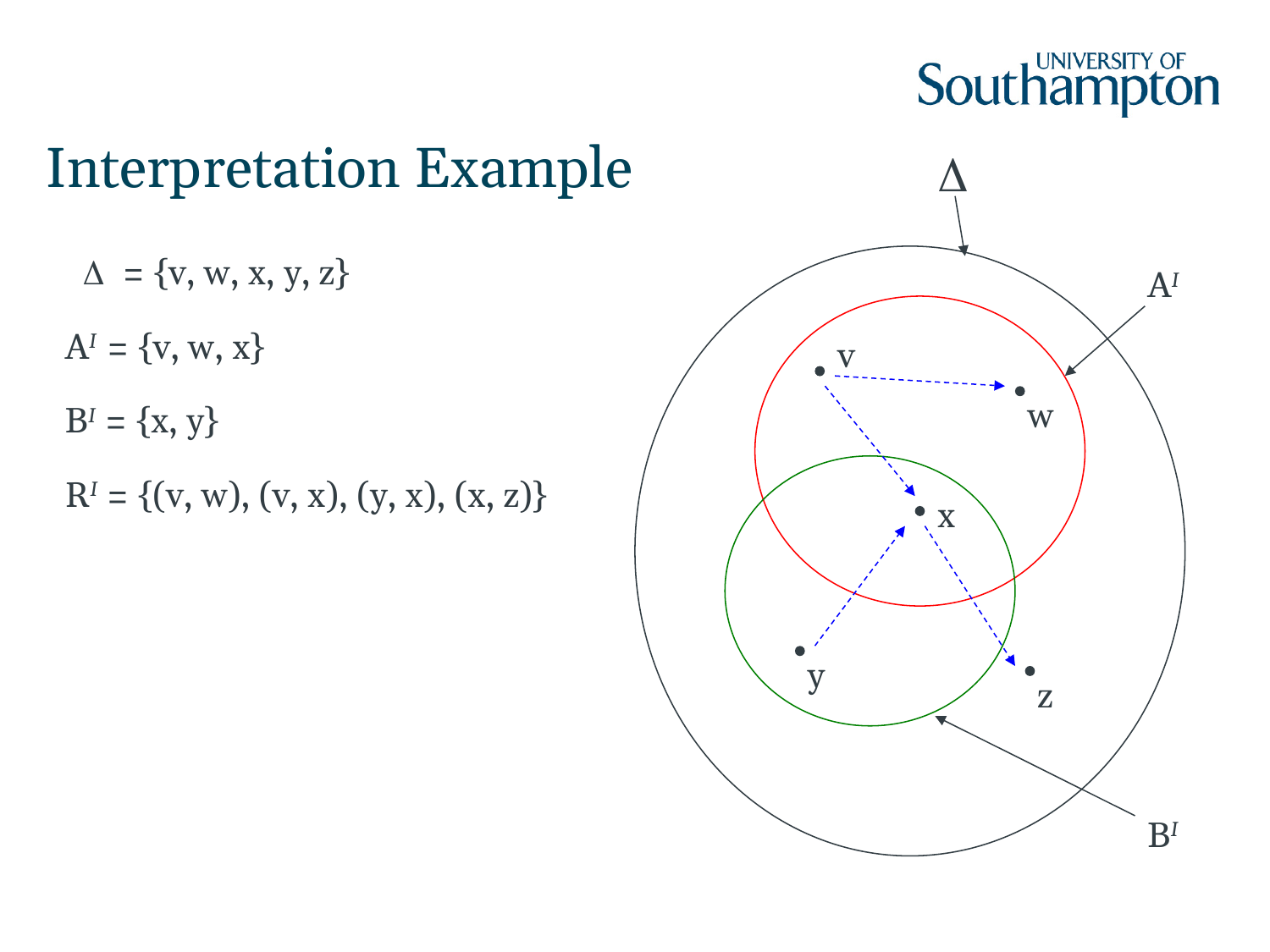

# Interpretation Example
Δ

 Δ = {v, w, x, y, z}
AI = {v, w, x}
BI = {x, y}
RI = {(v, w), (v, x), (y, x), (x, z)}

AI

v

w

x

y

z

BI